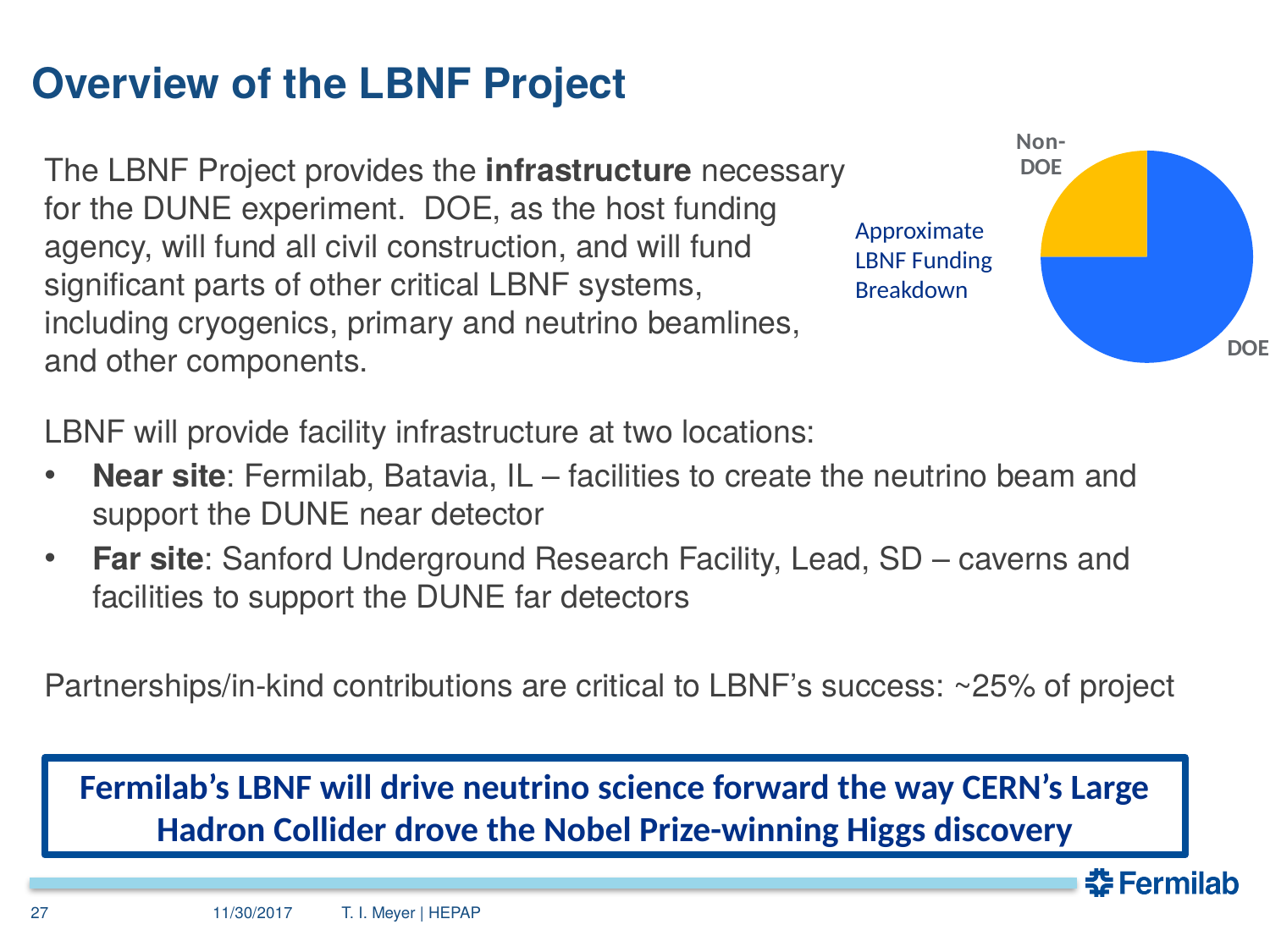

# Overview of the LBNF Project

### Chart

| Category | LBNF |
|---|---|
| DOE | 75.0 |
| Non-DOE | 25.0 |
Approximate
LBNF Funding
Breakdown
The LBNF Project provides the infrastructure necessary for the DUNE experiment.  DOE, as the host funding agency, will fund all civil construction, and will fund significant parts of other critical LBNF systems,
including cryogenics, primary and neutrino beamlines, and other components.
LBNF will provide facility infrastructure at two locations:
Near site: Fermilab, Batavia, IL – facilities to create the neutrino beam and support the DUNE near detector
Far site: Sanford Underground Research Facility, Lead, SD – caverns and facilities to support the DUNE far detectors

Partnerships/in-kind contributions are critical to LBNF’s success: ~25% of project

Fermilab’s LBNF will drive neutrino science forward the way CERN’s Large Hadron Collider drove the Nobel Prize-winning Higgs discovery
27
11/30/2017           T. I. Meyer | HEPAP